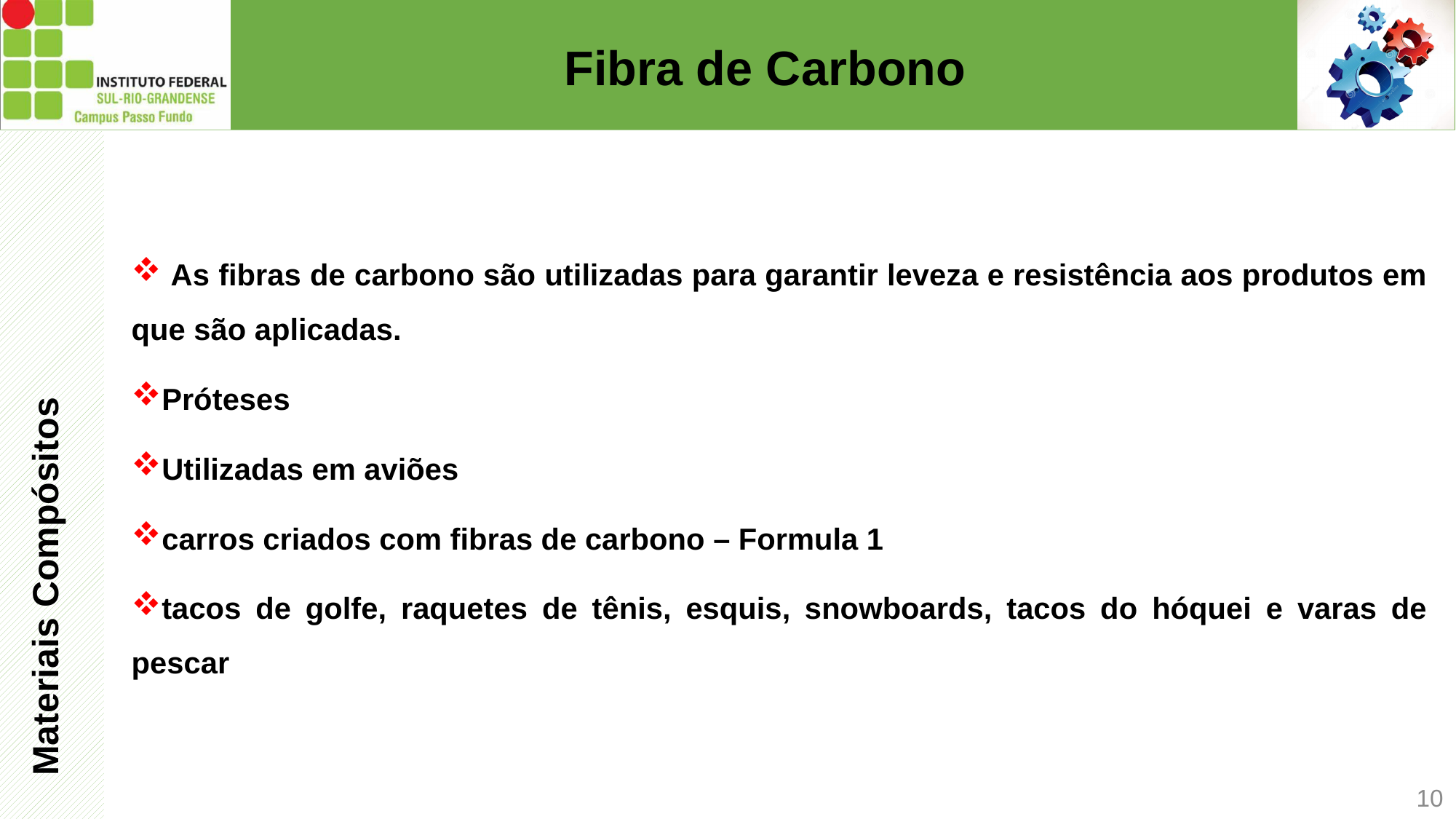

# Fibra de Carbono
Materiais Compósitos
 As fibras de carbono são utilizadas para garantir leveza e resistência aos produtos em que são aplicadas.
Próteses
Utilizadas em aviões
carros criados com fibras de carbono – Formula 1
tacos de golfe, raquetes de tênis, esquis, snowboards, tacos do hóquei e varas de pescar
10